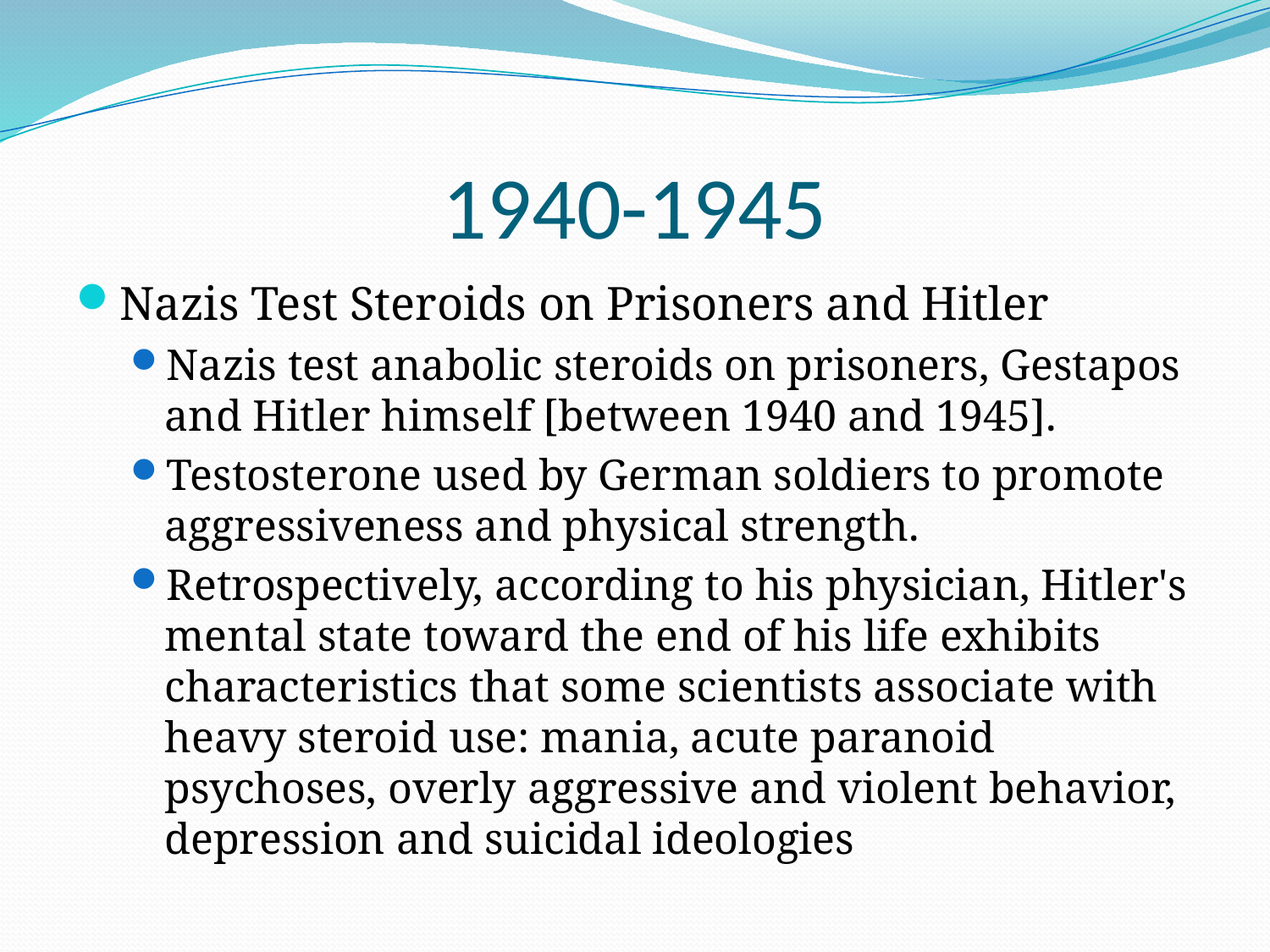

# 1940-1945
Nazis Test Steroids on Prisoners and Hitler
Nazis test anabolic steroids on prisoners, Gestapos and Hitler himself [between 1940 and 1945].
Testosterone used by German soldiers to promote aggressiveness and physical strength.
Retrospectively, according to his physician, Hitler's mental state toward the end of his life exhibits characteristics that some scientists associate with heavy steroid use: mania, acute paranoid psychoses, overly aggressive and violent behavior, depression and suicidal ideologies